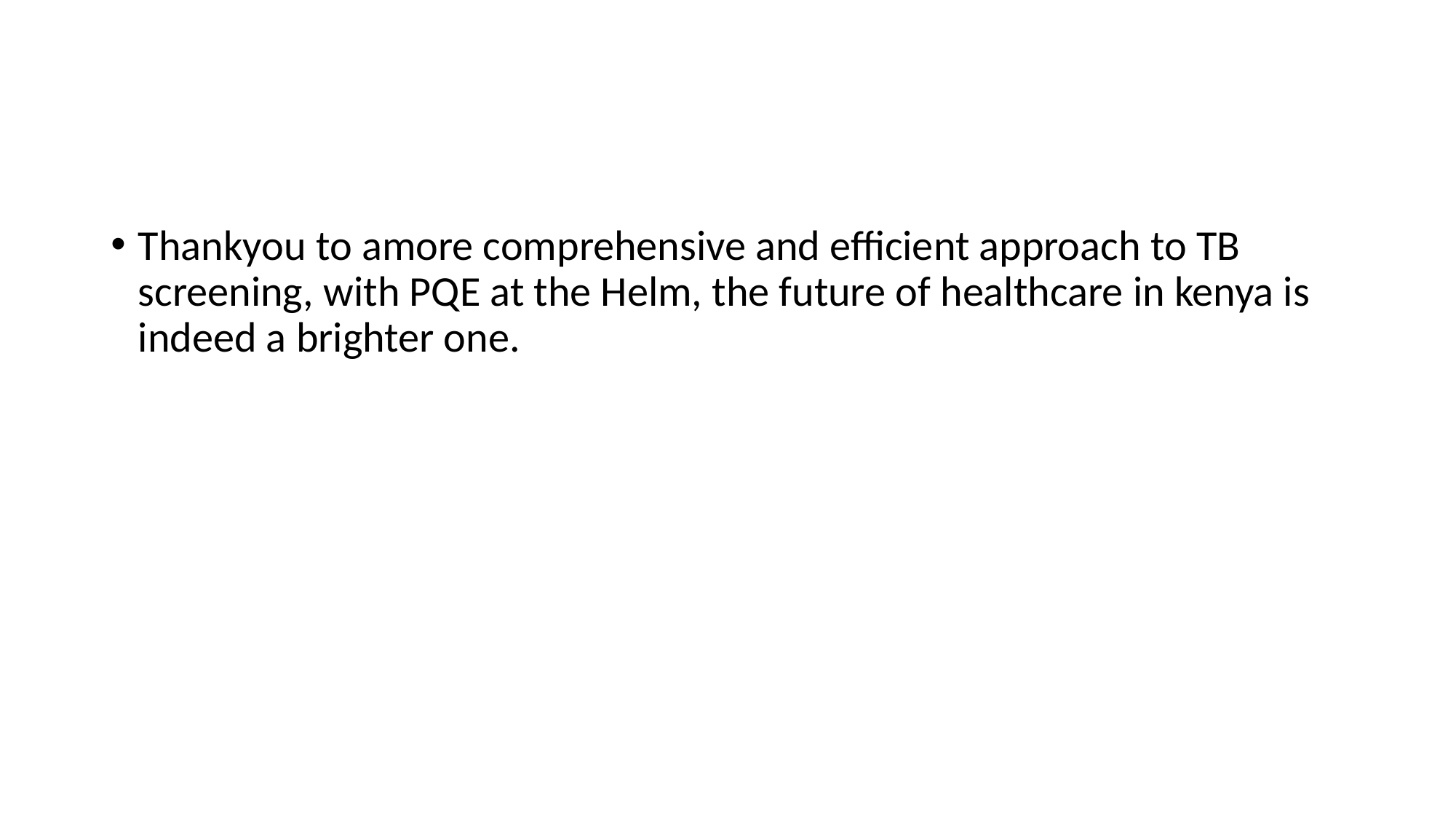

#
Thankyou to amore comprehensive and efficient approach to TB screening, with PQE at the Helm, the future of healthcare in kenya is indeed a brighter one.